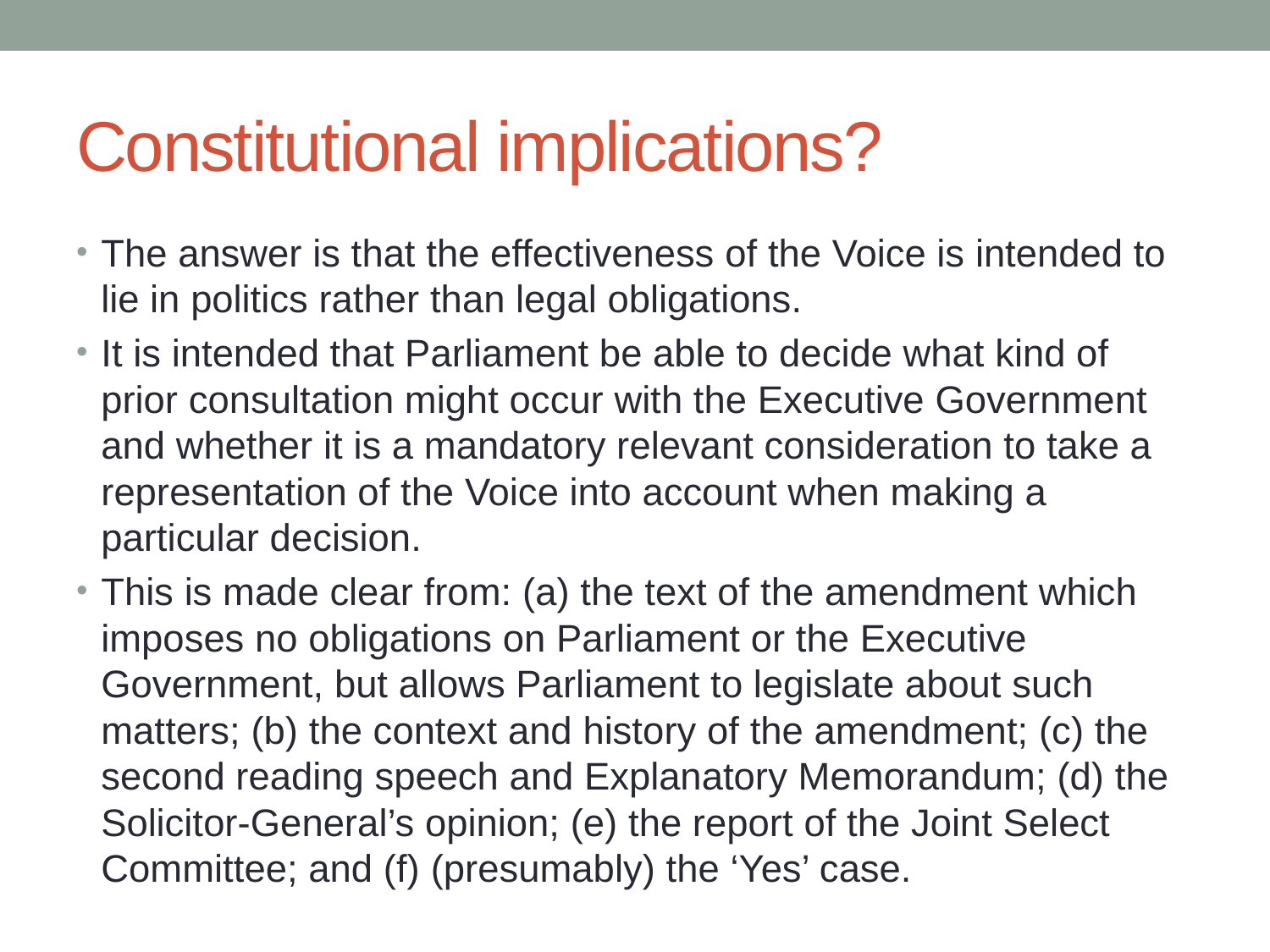

# Constitutional implications?
The answer is that the effectiveness of the Voice is intended to lie in politics rather than legal obligations.
It is intended that Parliament be able to decide what kind of prior consultation might occur with the Executive Government and whether it is a mandatory relevant consideration to take a representation of the Voice into account when making a particular decision.
This is made clear from: (a) the text of the amendment which imposes no obligations on Parliament or the Executive Government, but allows Parliament to legislate about such matters; (b) the context and history of the amendment; (c) the second reading speech and Explanatory Memorandum; (d) the Solicitor-General’s opinion; (e) the report of the Joint Select Committee; and (f) (presumably) the ‘Yes’ case.